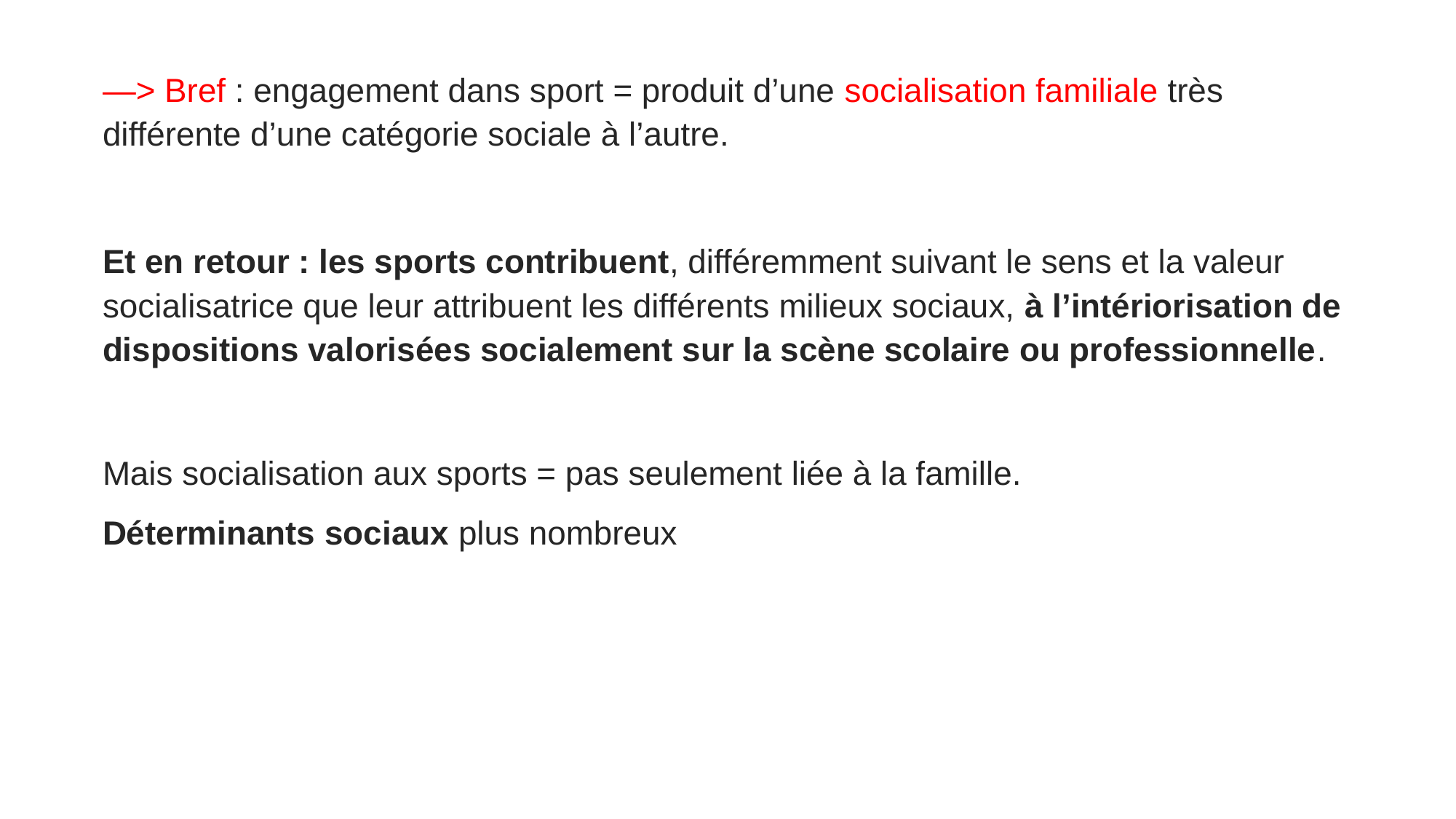

—> Bref : engagement dans sport = produit d’une socialisation familiale très différente d’une catégorie sociale à l’autre.

Et en retour : les sports contribuent, différemment suivant le sens et la valeur socialisatrice que leur attribuent les différents milieux sociaux, à l’intériorisation de dispositions valorisées socialement sur la scène scolaire ou professionnelle.

Mais socialisation aux sports = pas seulement liée à la famille.
Déterminants sociaux plus nombreux